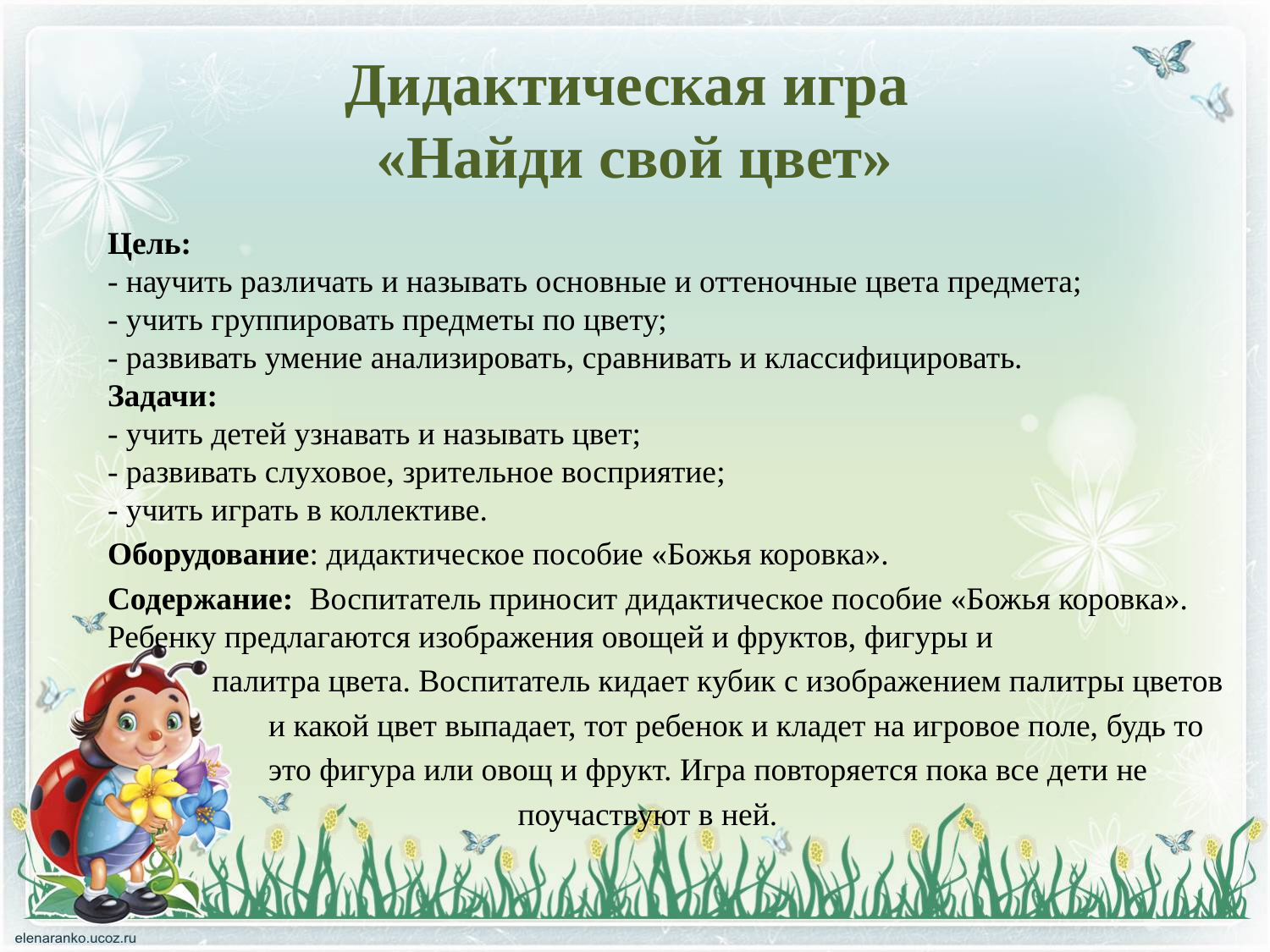

# Дидактическая игра «Найди свой цвет»
Цель:
- научить различать и называть основные и оттеночные цвета предмета;
- учить группировать предметы по цвету;
- развивать умение анализировать, сравнивать и классифицировать.
Задачи:
- учить детей узнавать и называть цвет;
- развивать слуховое, зрительное восприятие;
- учить играть в коллективе.
Оборудование: дидактическое пособие «Божья коровка».
Содержание:  Воспитатель приносит дидактическое пособие «Божья коровка». Ребенку предлагаются изображения овощей и фруктов, фигуры и
             палитра цвета. Воспитатель кидает кубик с изображением палитры цветов
                    и какой цвет выпадает, тот ребенок и кладет на игровое поле, будь то
                    это фигура или овощ и фрукт. Игра повторяется пока все дети не
                                                   поучаствуют в ней.